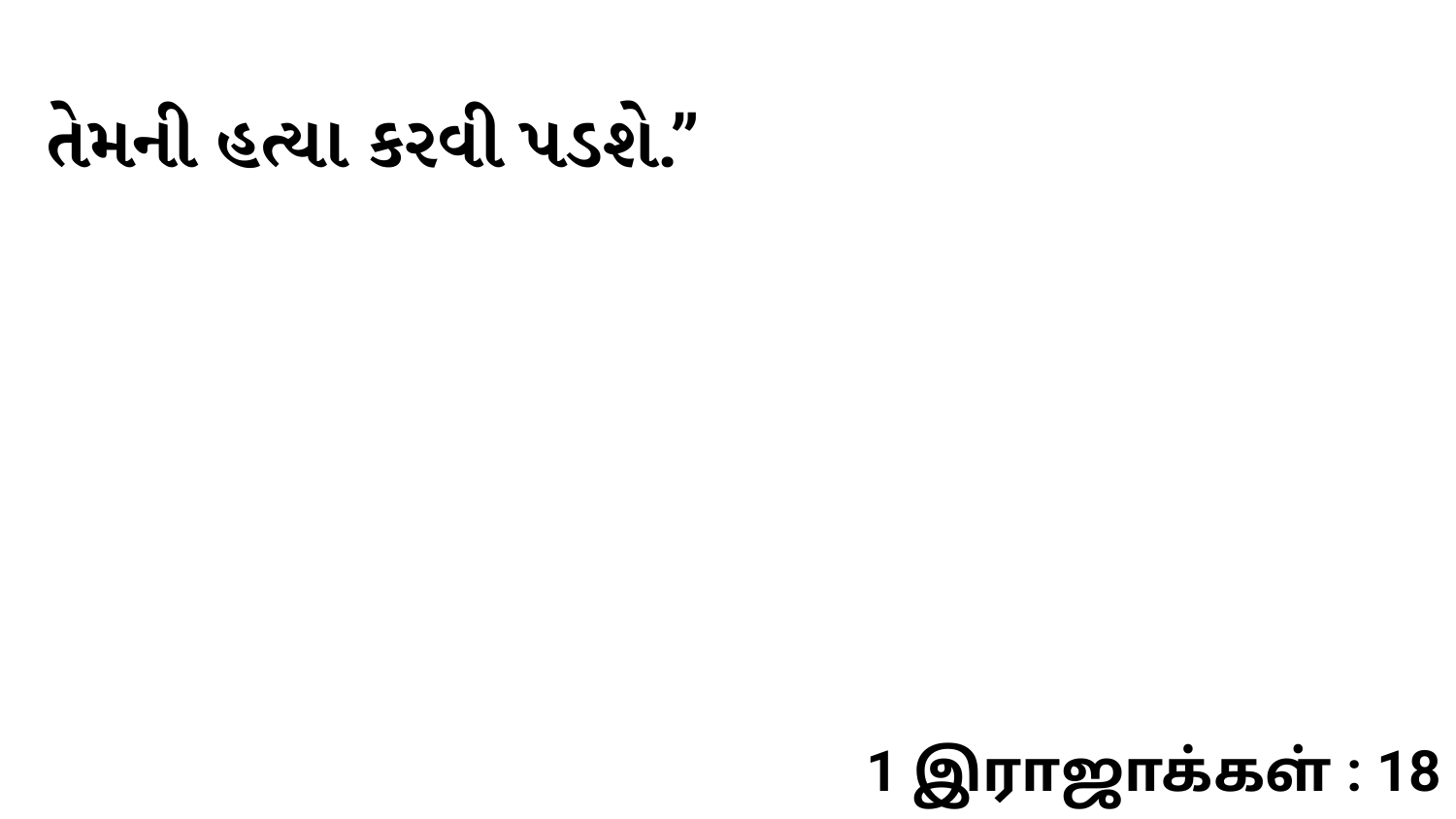

તેમની હત્યા કરવી પડશે.”
1 இராஜாக்கள் : 18